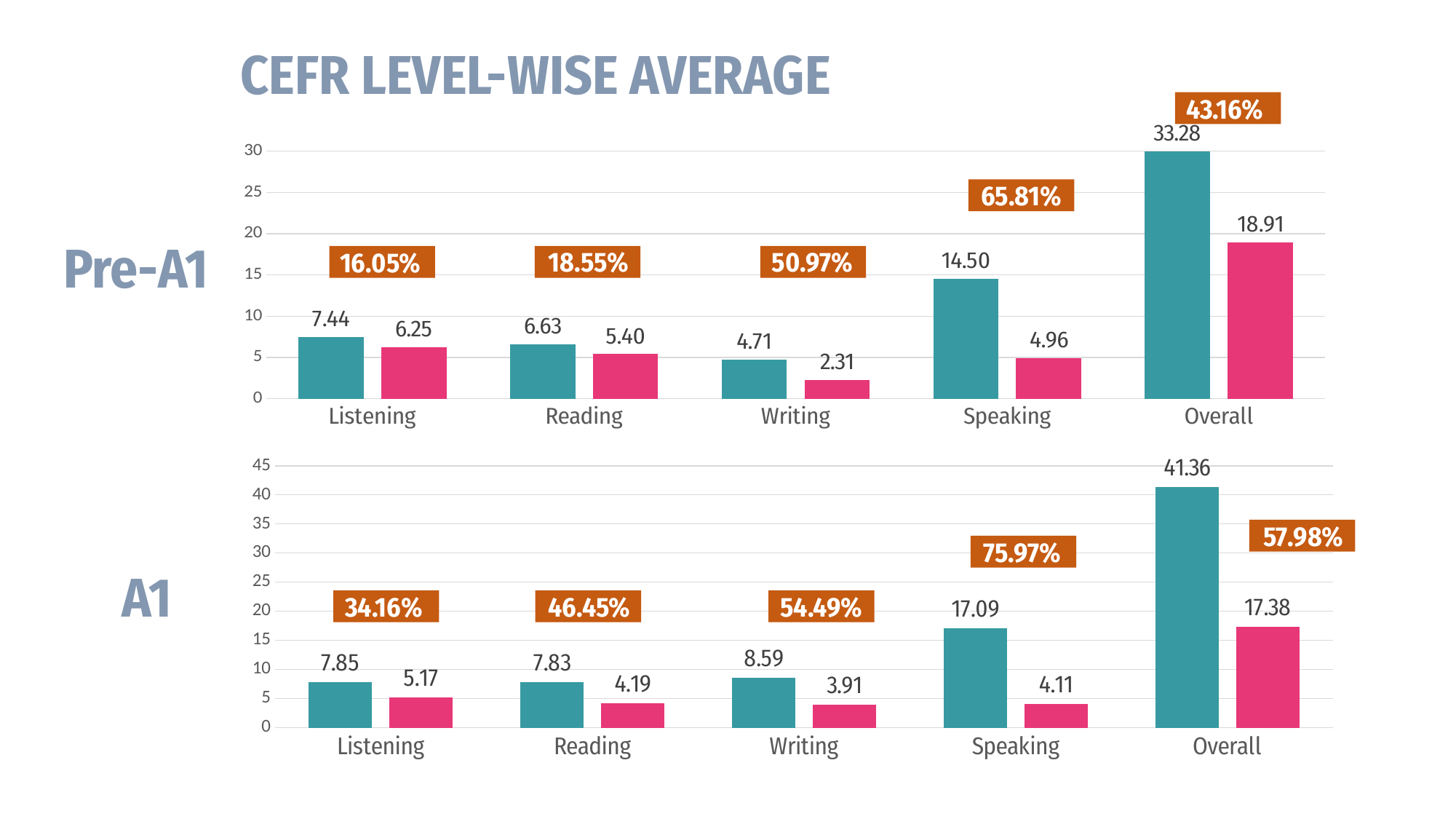

# CEFR LEVEL-WISE AVERAGE
43.16%

### Chart

| Category | Treatment | Comparison |
|---|---|---|
| Listening | 7.442211055276382 | 6.247572815533981 |
| Reading | 6.630653266331659 | 5.400485436893204 |
| Writing | 4.70854271356784 | 2.3082524271844655 |
| Speaking | 14.497487437185933 | 4.956310679611651 |
| Overall | 33.278894472361806 | 18.912621359223294 |
65.81%

Pre-A1
18.55%
50.97%
16.05%

### Chart

| Category | Treatment | Comparison |
|---|---|---|
| Listening | 7.854838709677417 | 5.171052631578948 |
| Reading | 7.826612903225806 | 4.190789473684211 |
| Writing | 8.588709677419354 | 3.9078947368421058 |
| Speaking | 17.08870967741935 | 4.105263157894738 |
| Overall | 41.35887096774193 | 17.375 |
57.98%

75.97%

A1
34.16%
46.45%
54.49%